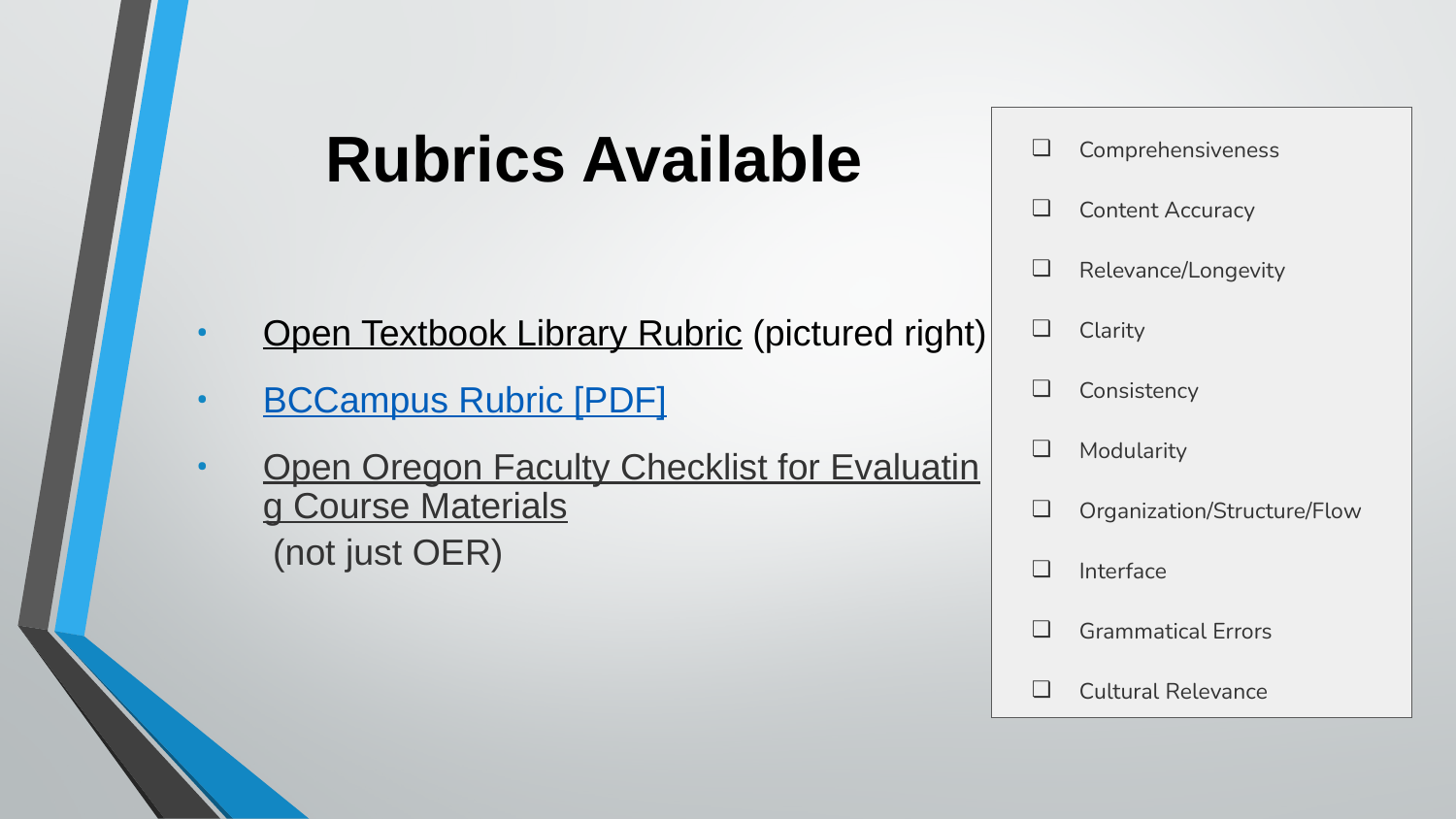

Comprehensiveness
Content Accuracy
Relevance/Longevity
Clarity
Consistency
Modularity
Organization/Structure/Flow
Interface
Grammatical Errors
Cultural Relevance
# Rubrics Available
Open Textbook Library Rubric (pictured right)
BCCampus Rubric [PDF]
Open Oregon Faculty Checklist for Evaluating Course Materials (not just OER)